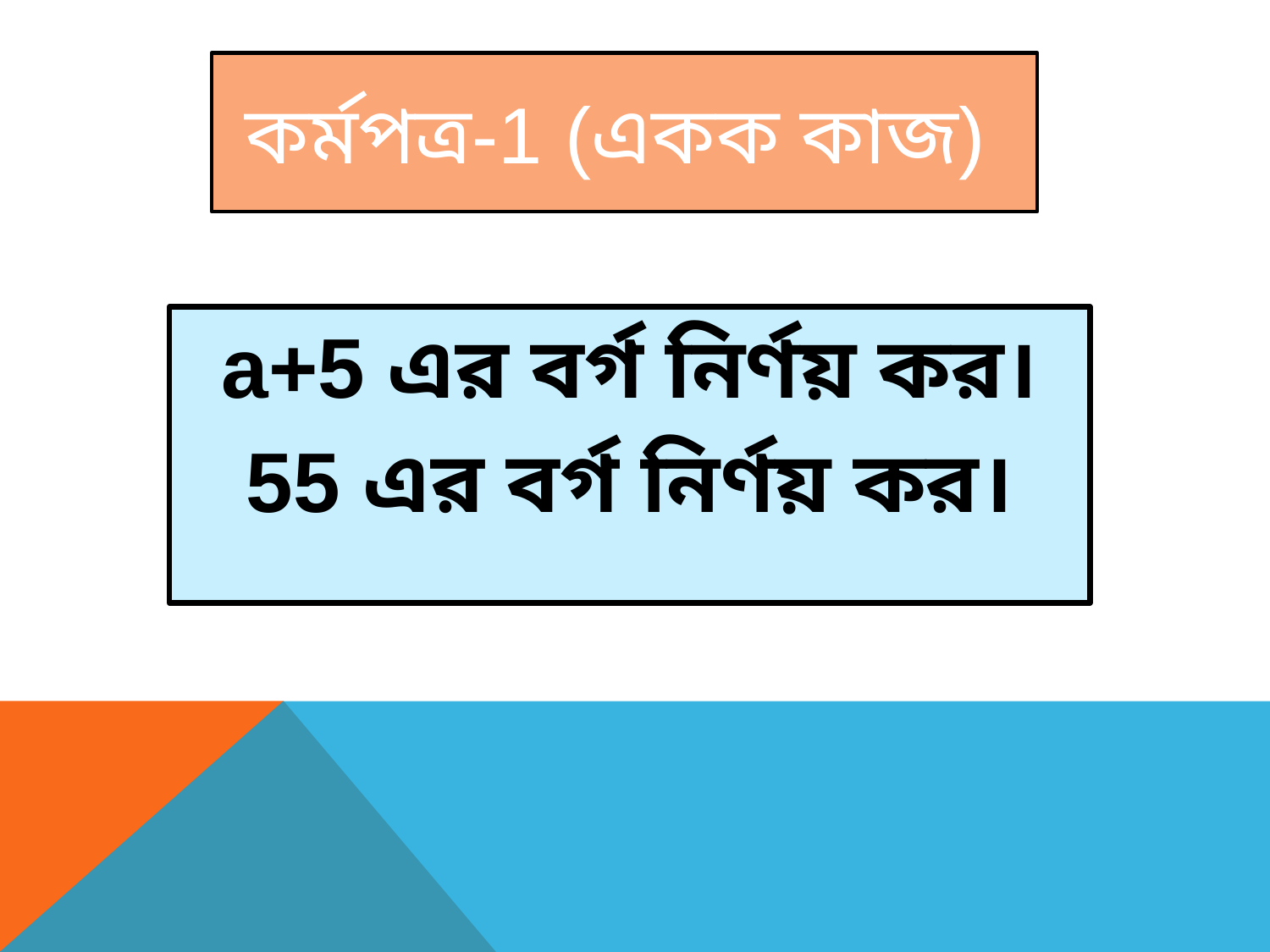

# কর্মপত্র-1 (একক কাজ)
a+5 এর বর্গ নির্ণয় কর।
55 এর বর্গ নির্ণয় কর।